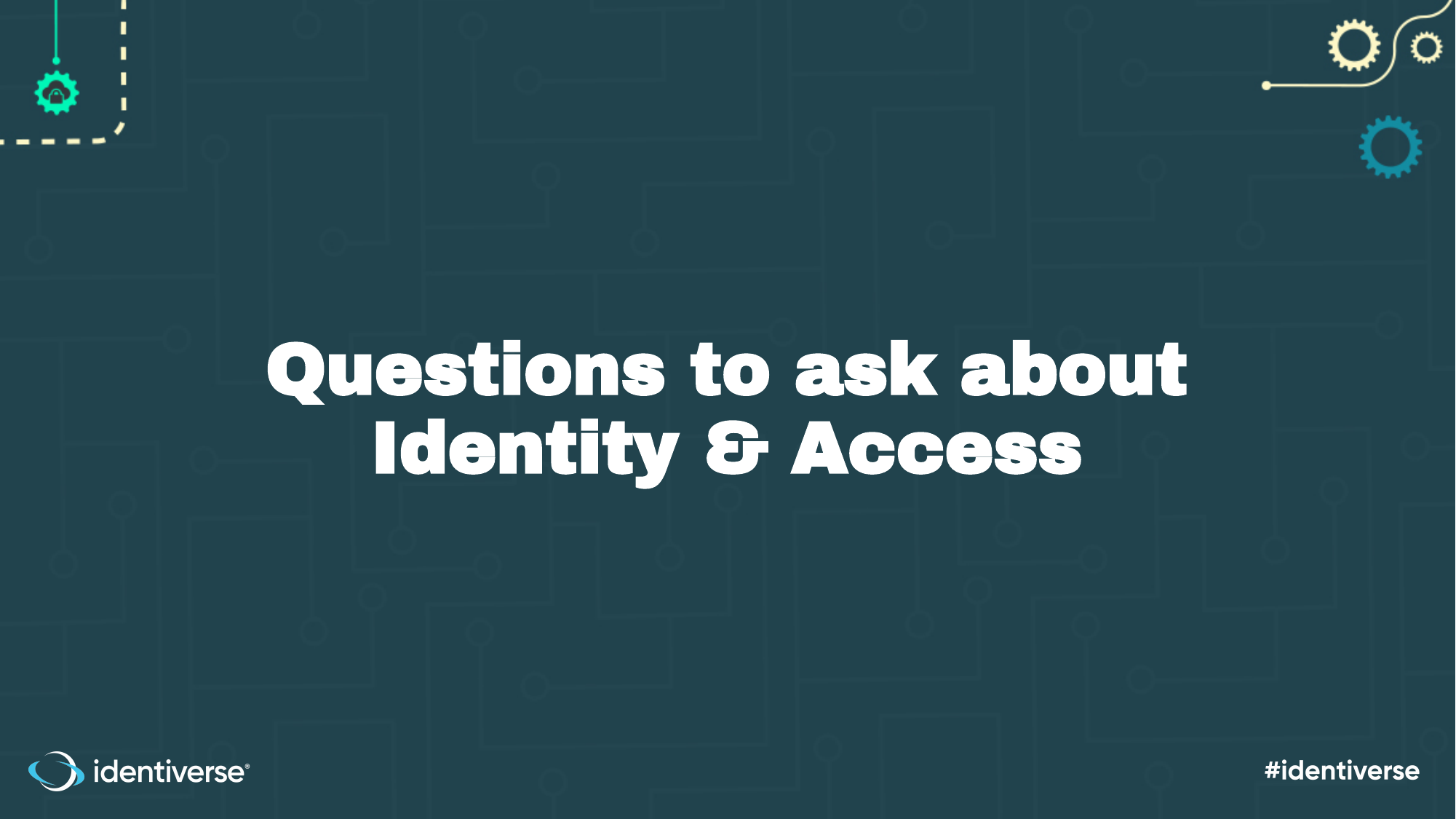

# Questions to ask about Identity & Access